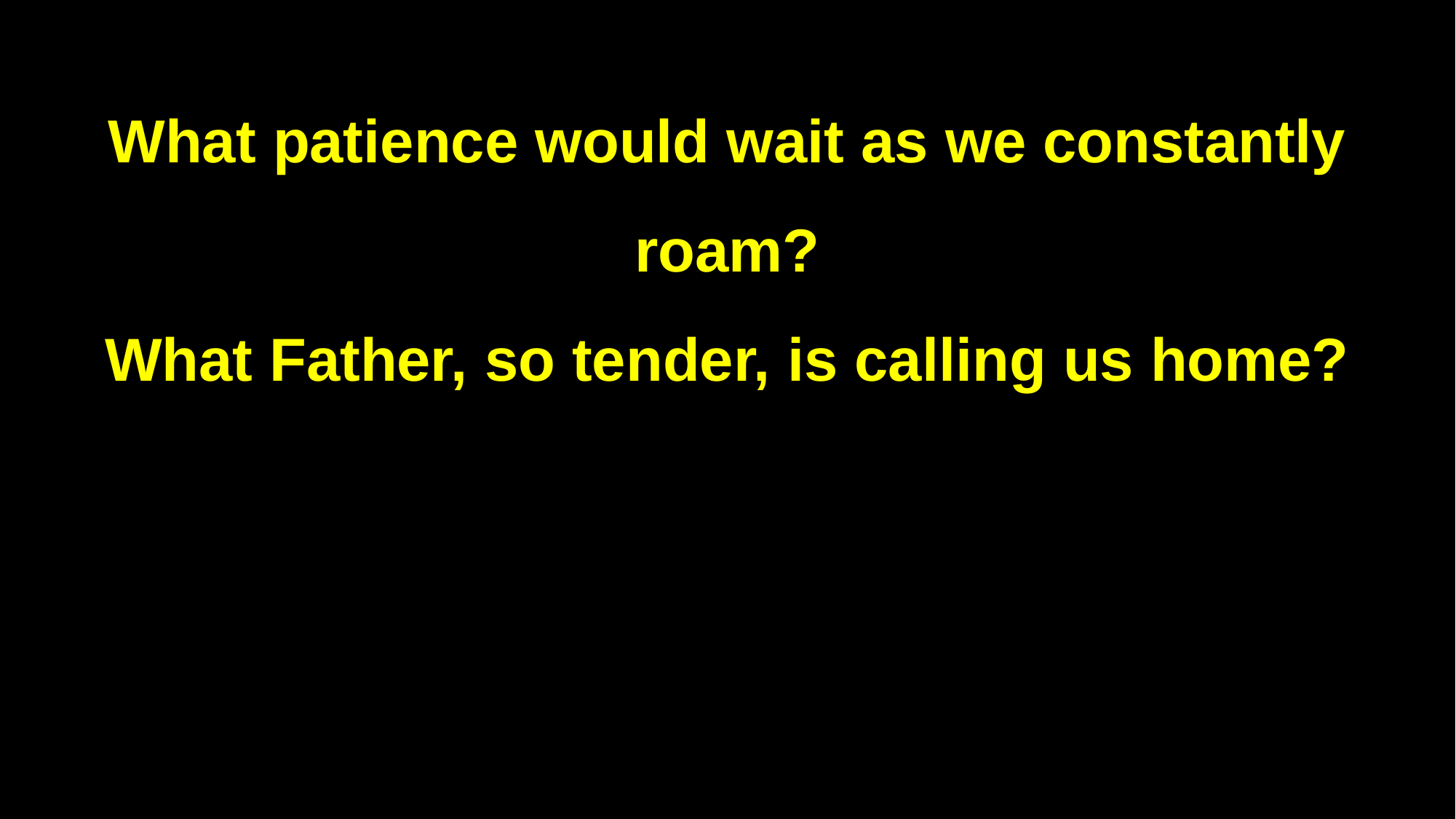

What patience would wait as we constantly roam?
What Father, so tender, is calling us home?